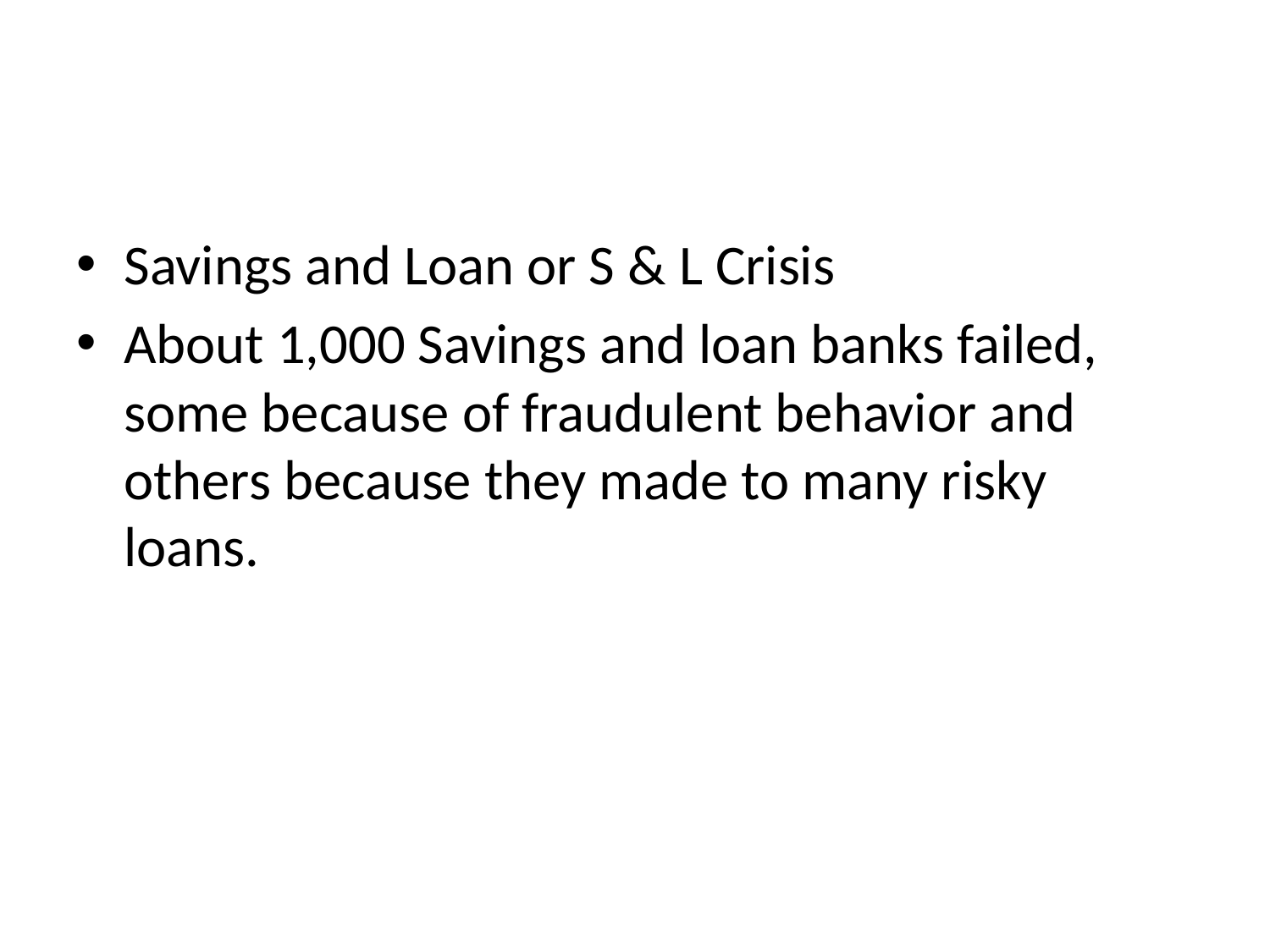

#
Savings and Loan or S & L Crisis
About 1,000 Savings and loan banks failed, some because of fraudulent behavior and others because they made to many risky loans.